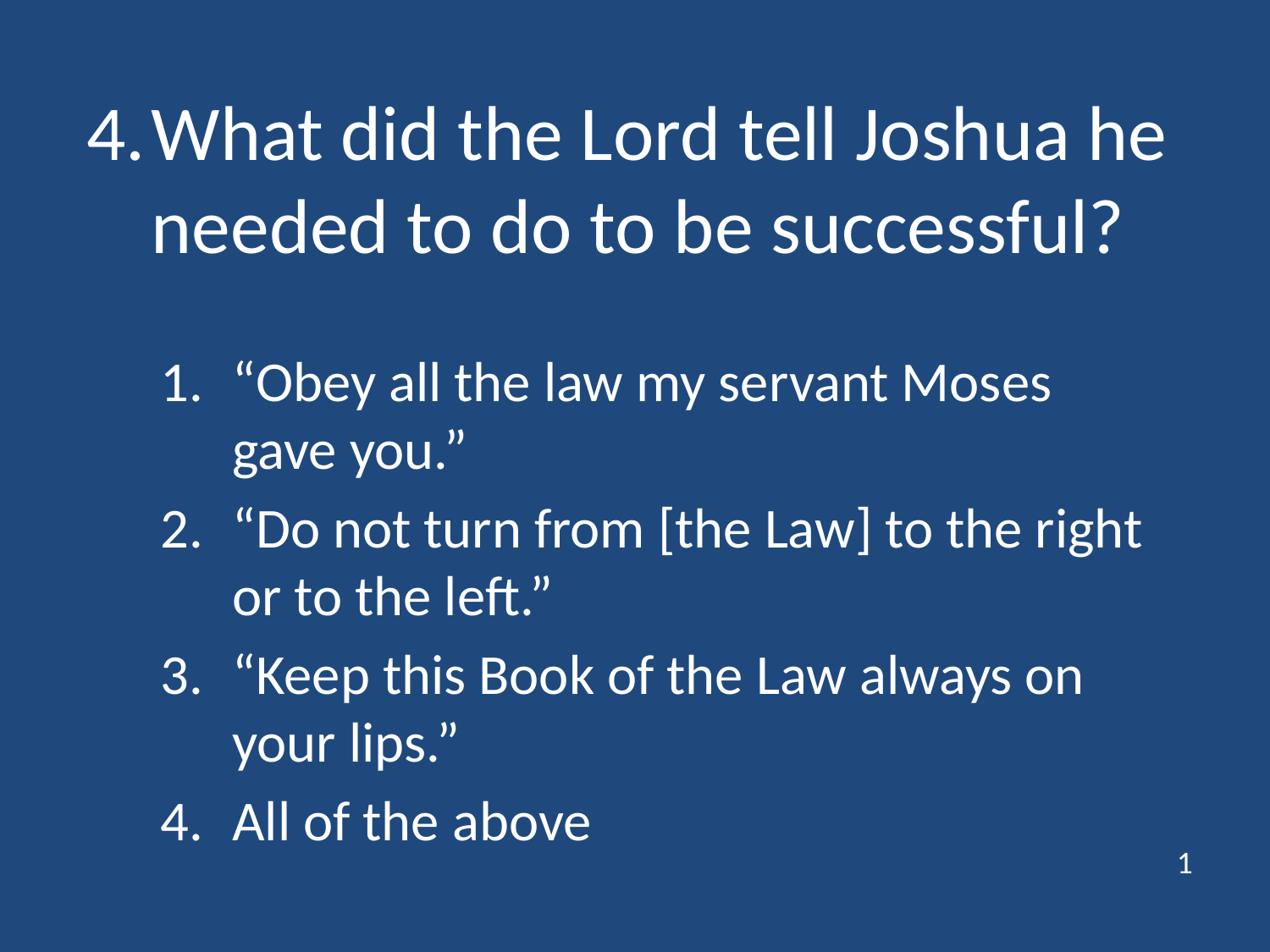

# 4.	What did the Lord tell Joshua he needed to do to be successful?
“Obey all the law my servant Moses gave you.”
“Do not turn from [the Law] to the right or to the left.”
“Keep this Book of the Law always on your lips.”
All of the above

1